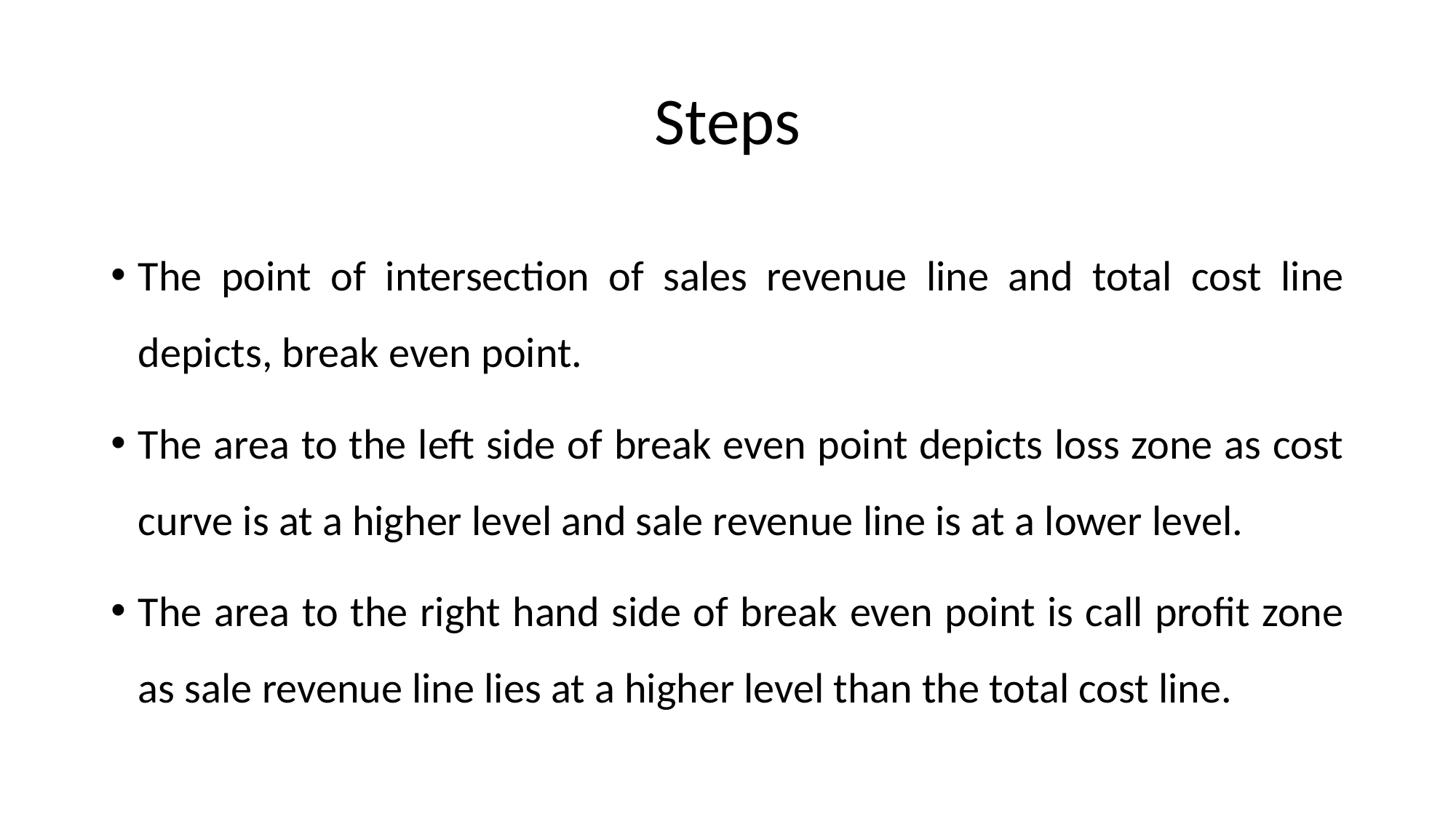

# Steps
The point of intersection of sales revenue line and total cost line depicts, break even point.
The area to the left side of break even point depicts loss zone as cost curve is at a higher level and sale revenue line is at a lower level.
The area to the right hand side of break even point is call profit zone as sale revenue line lies at a higher level than the total cost line.